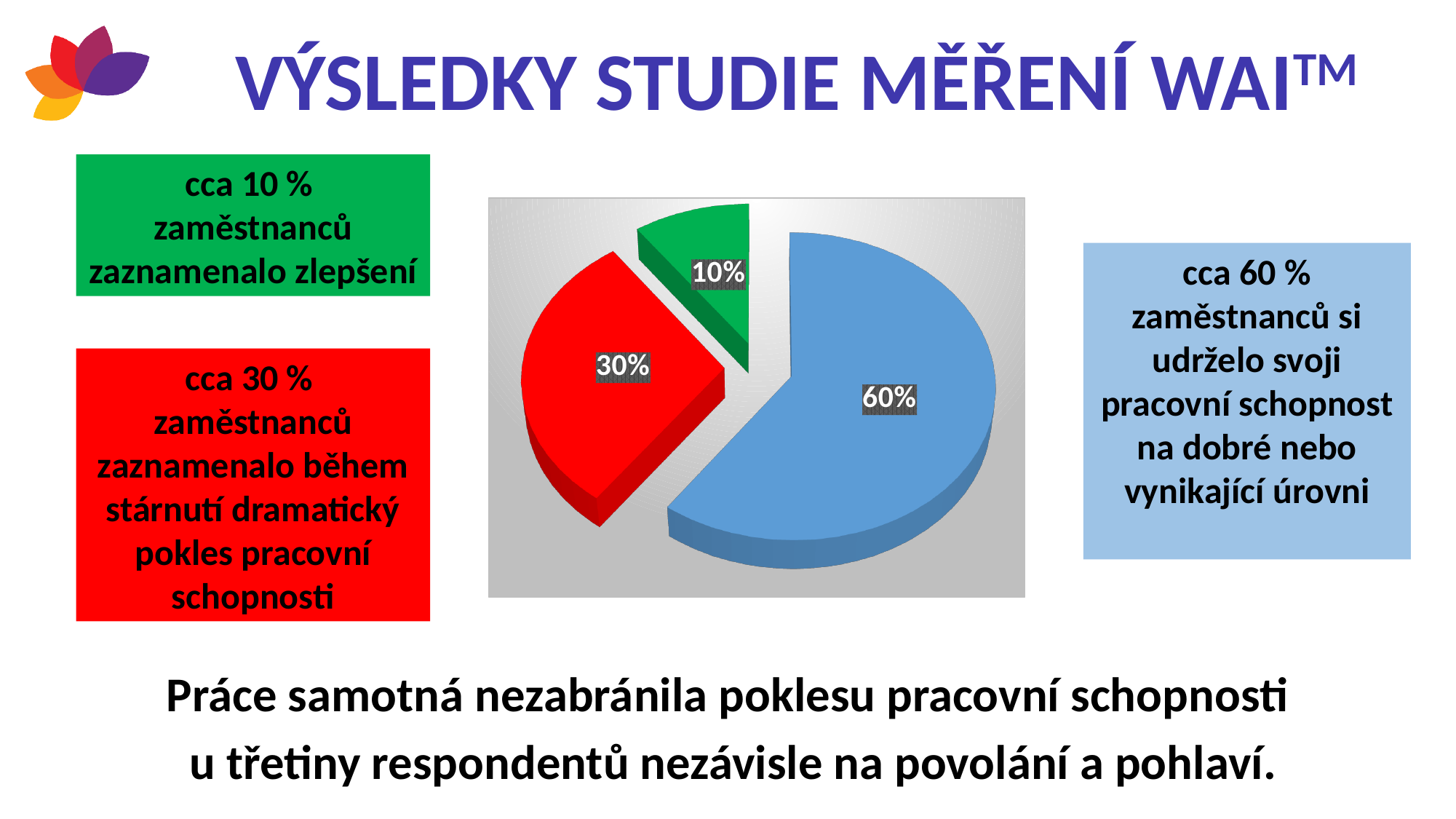

# Výsledky studie měření WAITM
cca 10 %
zaměstnanců zaznamenalo zlepšení

[unsupported chart]

cca 60 % zaměstnanců si udrželo svoji pracovní schopnost na dobré nebo vynikající úrovni

cca 30 %
zaměstnanců zaznamenalo během stárnutí dramatický pokles pracovní schopnosti
Práce samotná nezabránila poklesu pracovní schopnosti
u třetiny respondentů nezávisle na povolání a pohlaví.